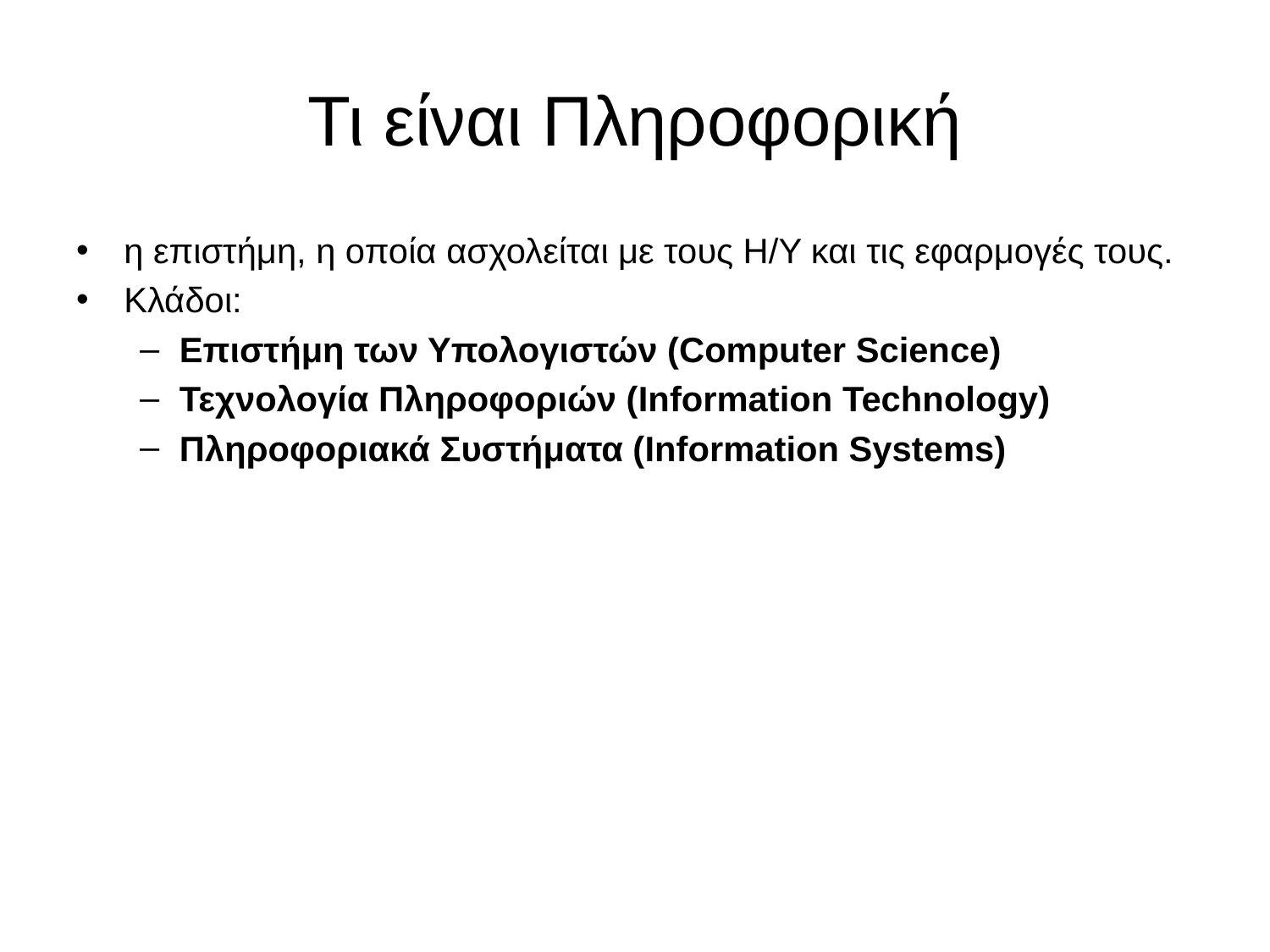

# Τι είναι Πληροφορική
η επιστήμη, η οποία ασχολείται με τους Η/Υ και τις εφαρμογές τους.
Κλάδοι:
Επιστήμη των Υπολογιστών (Computer Science)
Τεχνολογία Πληροφοριών (Information Technology)
Πληροφοριακά Συστήματα (Information Systems)